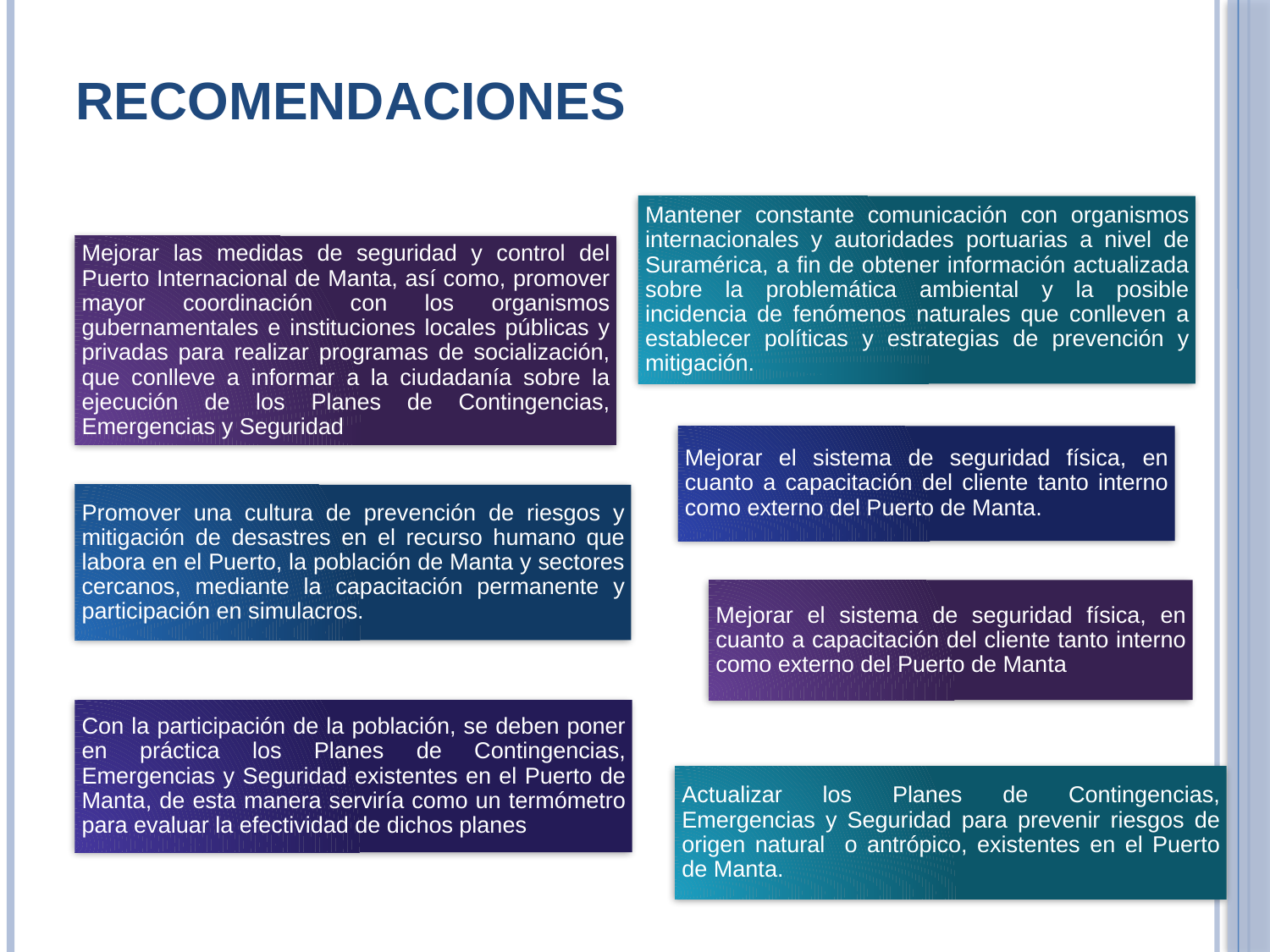

# RECOMENDACIONES
Mejorar las medidas de seguridad y control del Puerto Internacional de Manta, así como, promover mayor coordinación con los organismos gubernamentales e instituciones locales públicas y privadas para realizar programas de socialización, que conlleve a informar a la ciudadanía sobre la ejecución de los Planes de Contingencias, Emergencias y Seguridad
Con la participación de la población, se deben poner en práctica los Planes de Contingencias, Emergencias y Seguridad existentes en el Puerto de Manta, de esta manera serviría como un termómetro para evaluar la efectividad de dichos planes
Mejorar el sistema de seguridad física, en cuanto a capacitación del cliente tanto interno como externo del Puerto de Manta.
Promover una cultura de prevención de riesgos y mitigación de desastres en el recurso humano que labora en el Puerto, la población de Manta y sectores cercanos, mediante la capacitación permanente y participación en simulacros.
Mantener constante comunicación con organismos internacionales y autoridades portuarias a nivel de Suramérica, a fin de obtener información actualizada sobre la problemática ambiental y la posible incidencia de fenómenos naturales que conlleven a establecer políticas y estrategias de prevención y mitigación.

Mejorar el sistema de seguridad física, en cuanto a capacitación del cliente tanto interno como externo del Puerto de Manta

Actualizar los Planes de Contingencias, Emergencias y Seguridad para prevenir riesgos de origen natural  o antrópico, existentes en el Puerto de Manta.